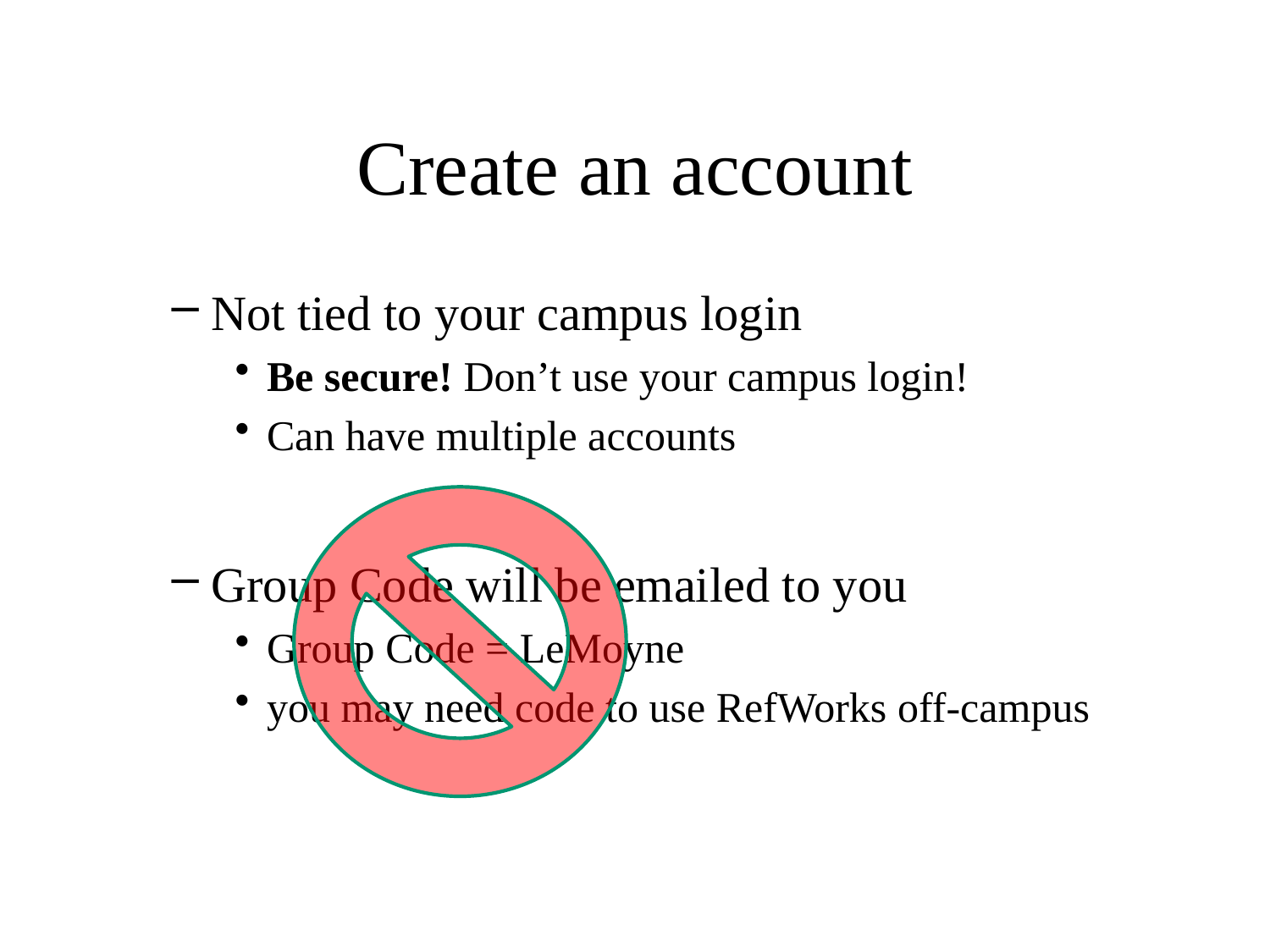

# Create an account
Not tied to your campus login
Be secure! Don’t use your campus login!
Can have multiple accounts

Group Code will be emailed to you
Group Code = LeMoyne
you may need code to use RefWorks off-campus